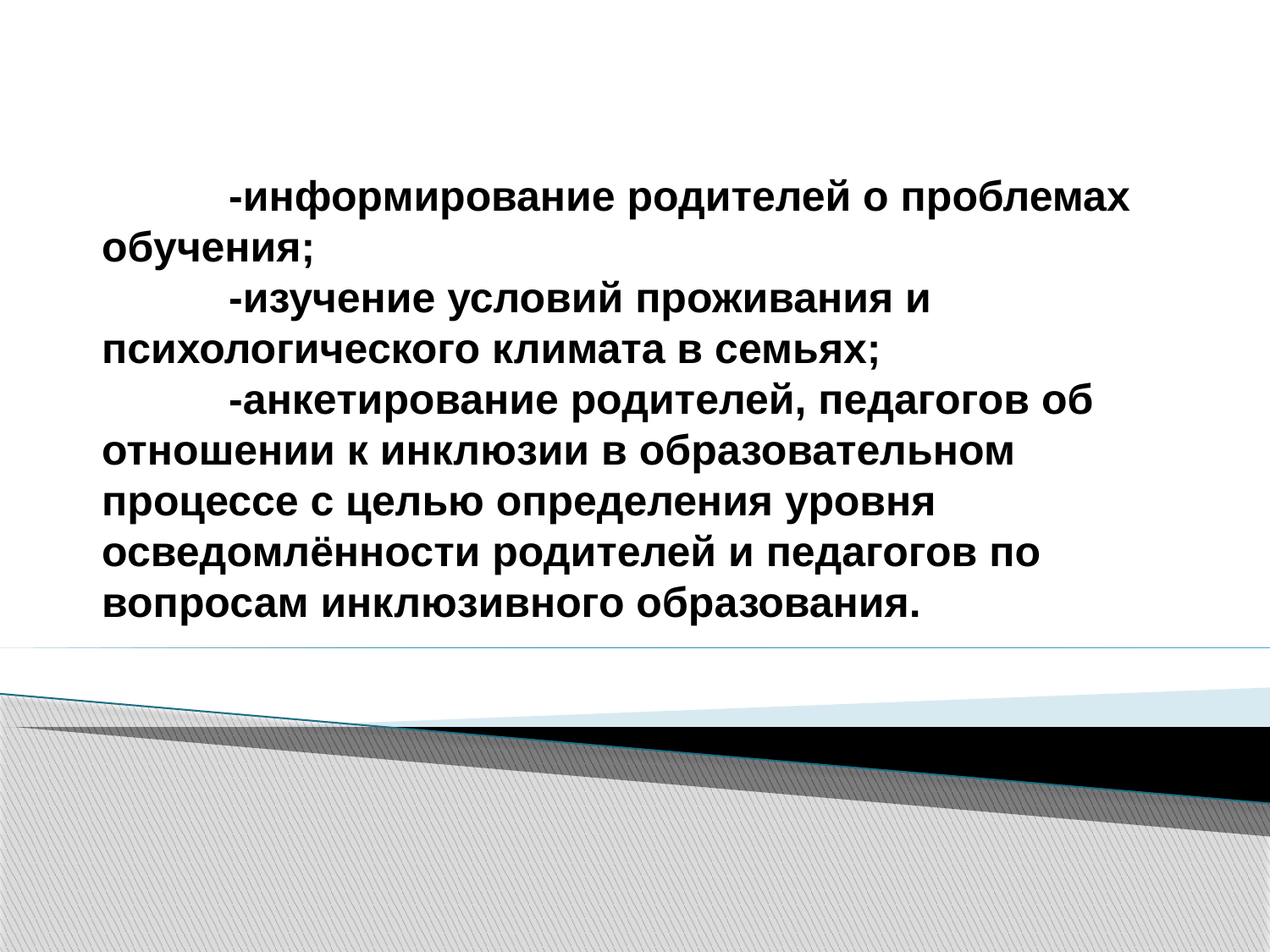

# -информирование родителей о проблемах обучения; -изучение условий проживания и психологического климата в семьях; -анкетирование родителей, педагогов об отношении к инклюзии в образовательном процессе с целью определения уровня осведомлённости родителей и педагогов по вопросам инклюзивного образования.